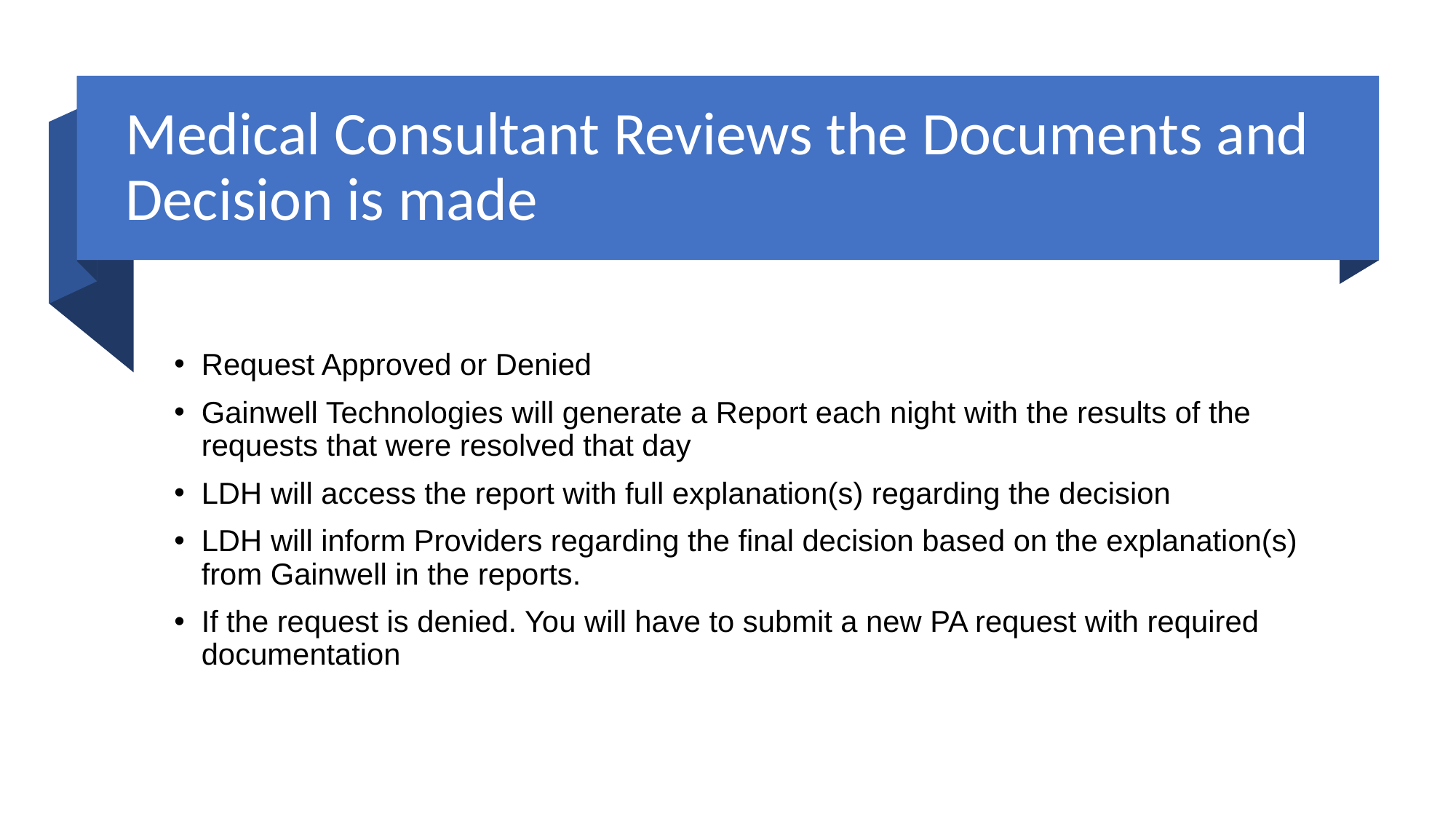

# Medical Consultant Reviews the Documents and Decision is made

Request Approved or Denied
Gainwell Technologies will generate a Report each night with the results of the requests that were resolved that day
LDH will access the report with full explanation(s) regarding the decision
LDH will inform Providers regarding the final decision based on the explanation(s) from Gainwell in the reports.
If the request is denied. You will have to submit a new PA request with required documentation
30